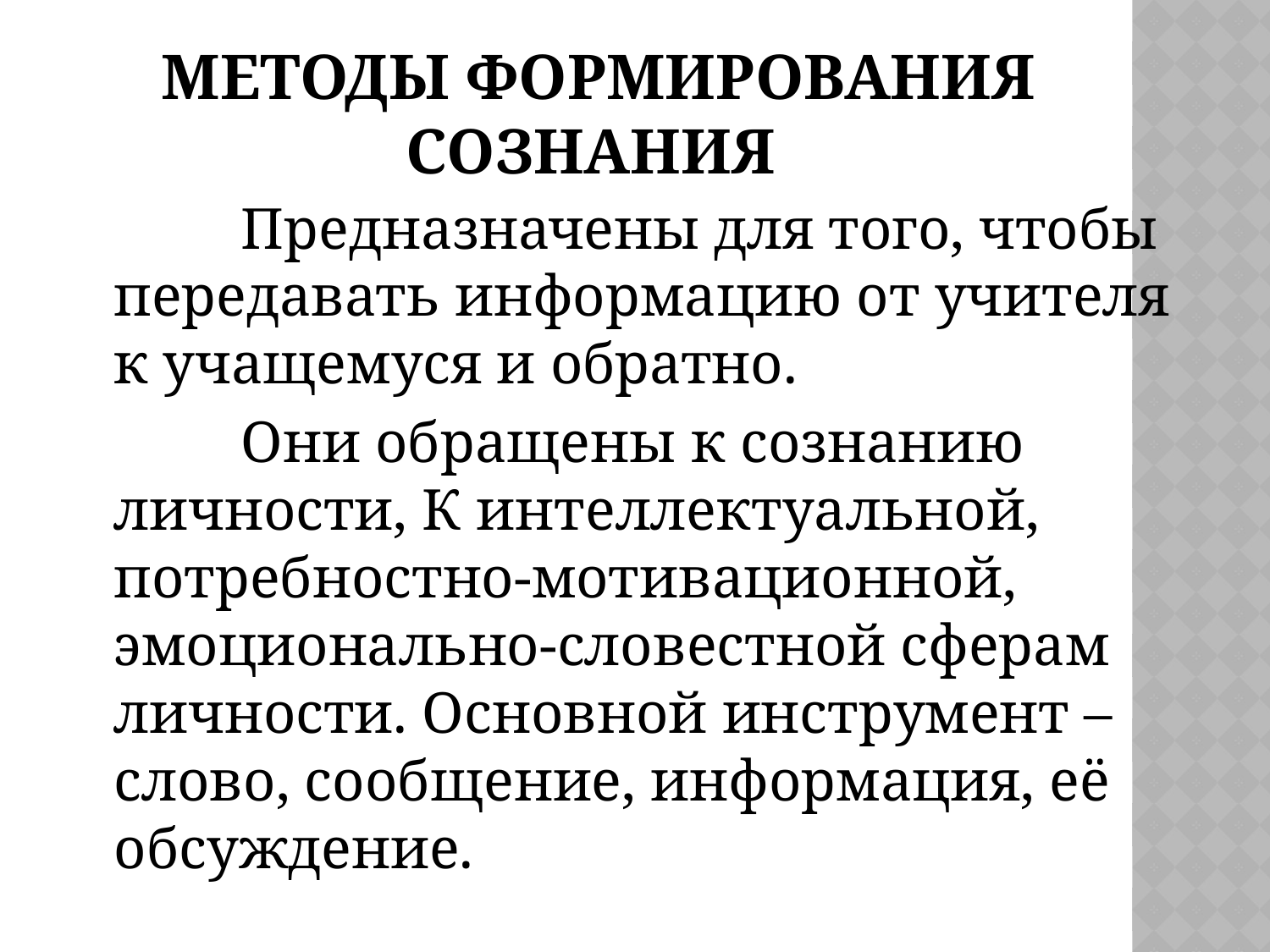

# Методы формирования сознания
		Предназначены для того, чтобы передавать информацию от учителя к учащемуся и обратно.
		Они обращены к сознанию личности, К интеллектуальной, потребностно-мотивационной, эмоционально-словестной сферам личности. Основной инструмент – слово, сообщение, информация, её обсуждение.